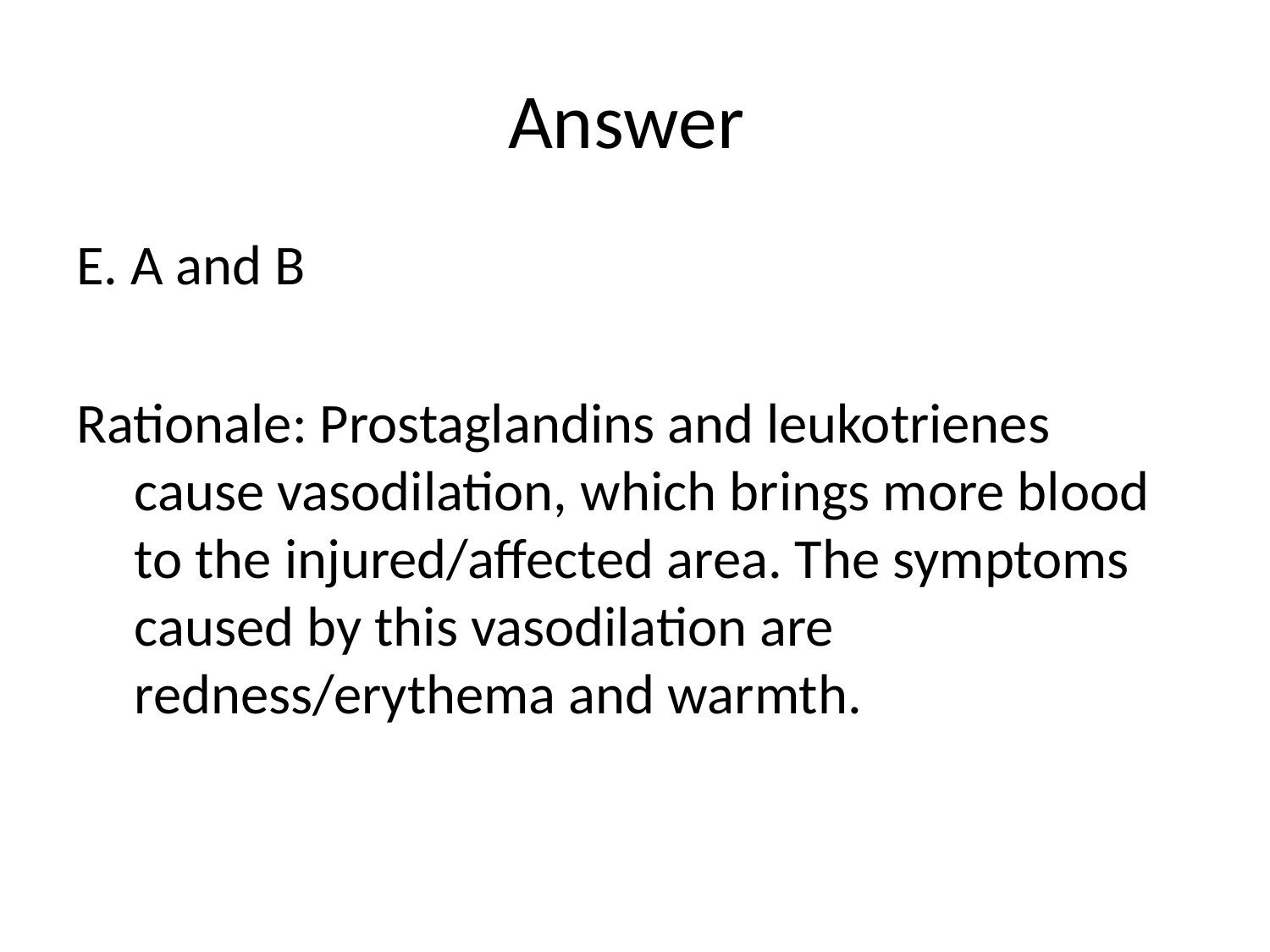

# Answer
E. A and B

Rationale: Prostaglandins and leukotrienes cause vasodilation, which brings more blood to the injured/affected area. The symptoms caused by this vasodilation are redness/erythema and warmth.